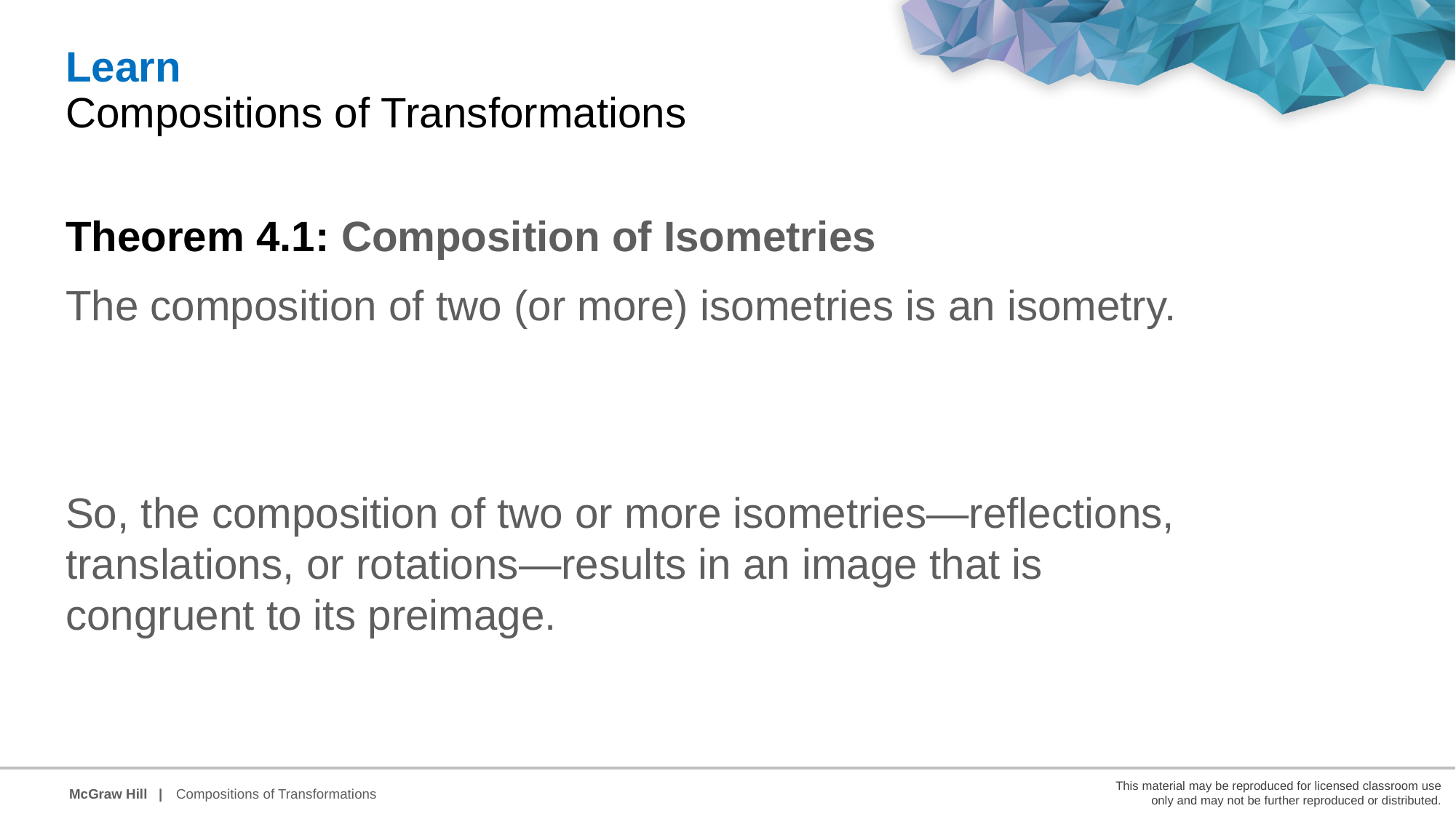

Learn
Compositions of Transformations
Theorem 4.1: Composition of Isometries
The composition of two (or more) isometries is an isometry.

So, the composition of two or more isometries—reflections, translations, or rotations—results in an image that is congruent to its preimage.